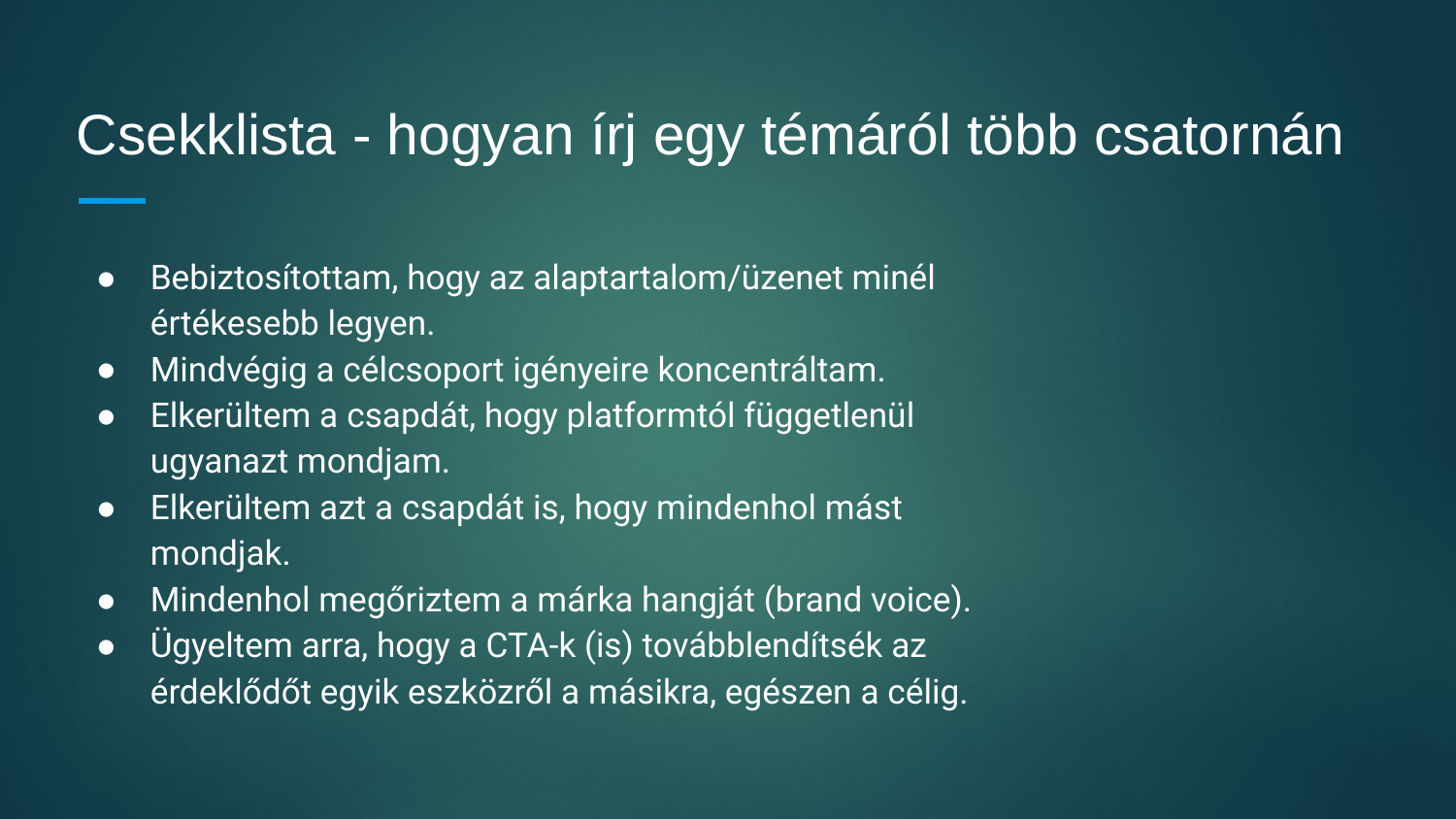

# Csekklista - hogyan írj egy témáról több csatornán
Bebiztosítottam, hogy az alaptartalom/üzenet minél értékesebb legyen.
Mindvégig a célcsoport igényeire koncentráltam.
Elkerültem a csapdát, hogy platformtól függetlenül ugyanazt mondjam.
Elkerültem azt a csapdát is, hogy mindenhol mást mondjak.
Mindenhol megőriztem a márka hangját (brand voice).
Ügyeltem arra, hogy a CTA-k (is) továbblendítsék az érdeklődőt egyik eszközről a másikra, egészen a célig.